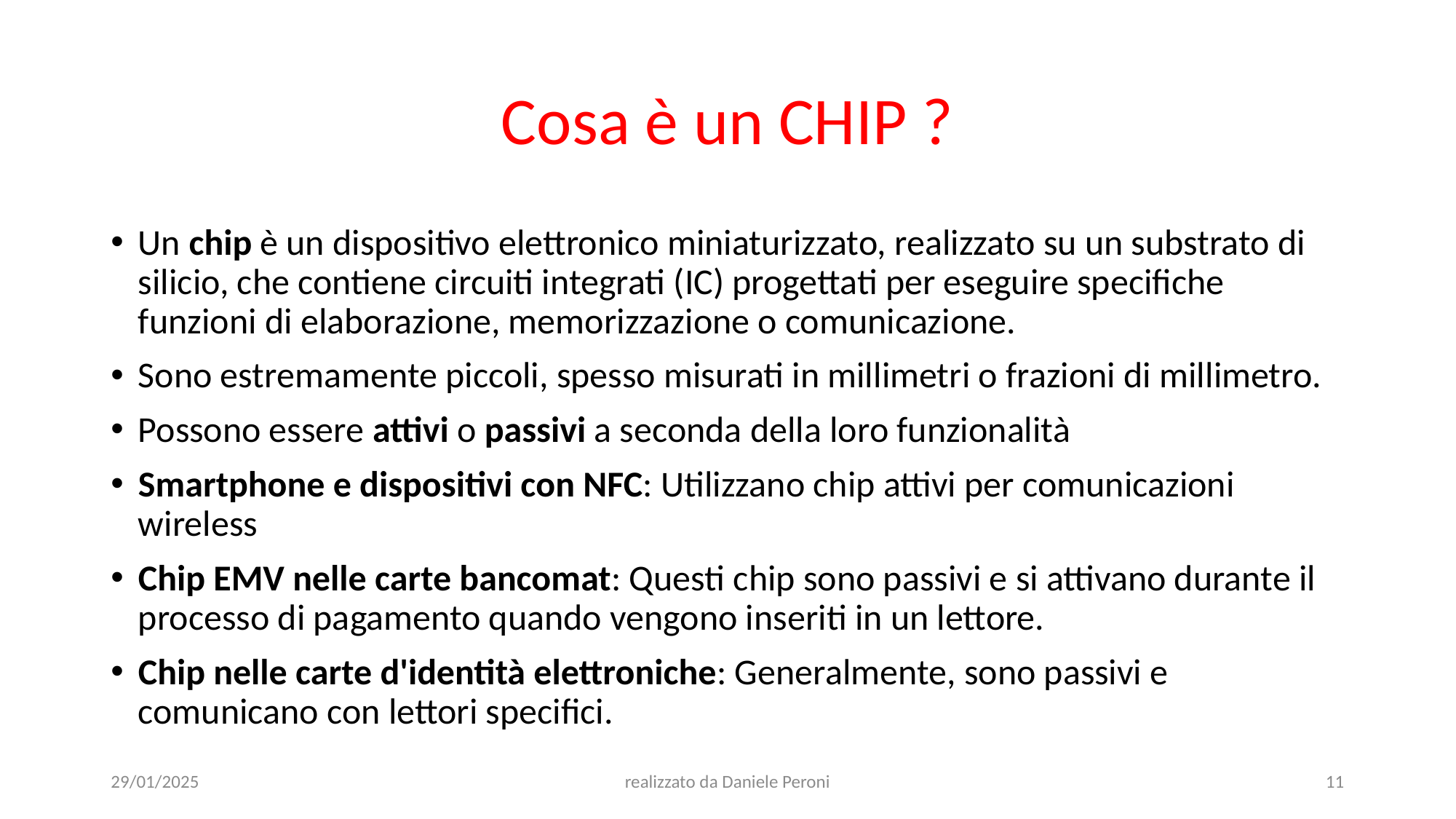

# Cosa è un CHIP ?
Un chip è un dispositivo elettronico miniaturizzato, realizzato su un substrato di silicio, che contiene circuiti integrati (IC) progettati per eseguire specifiche funzioni di elaborazione, memorizzazione o comunicazione.
Sono estremamente piccoli, spesso misurati in millimetri o frazioni di millimetro.
Possono essere attivi o passivi a seconda della loro funzionalità
Smartphone e dispositivi con NFC: Utilizzano chip attivi per comunicazioni wireless
Chip EMV nelle carte bancomat: Questi chip sono passivi e si attivano durante il processo di pagamento quando vengono inseriti in un lettore.
Chip nelle carte d'identità elettroniche: Generalmente, sono passivi e comunicano con lettori specifici.

29/01/2025
realizzato da Daniele Peroni
11